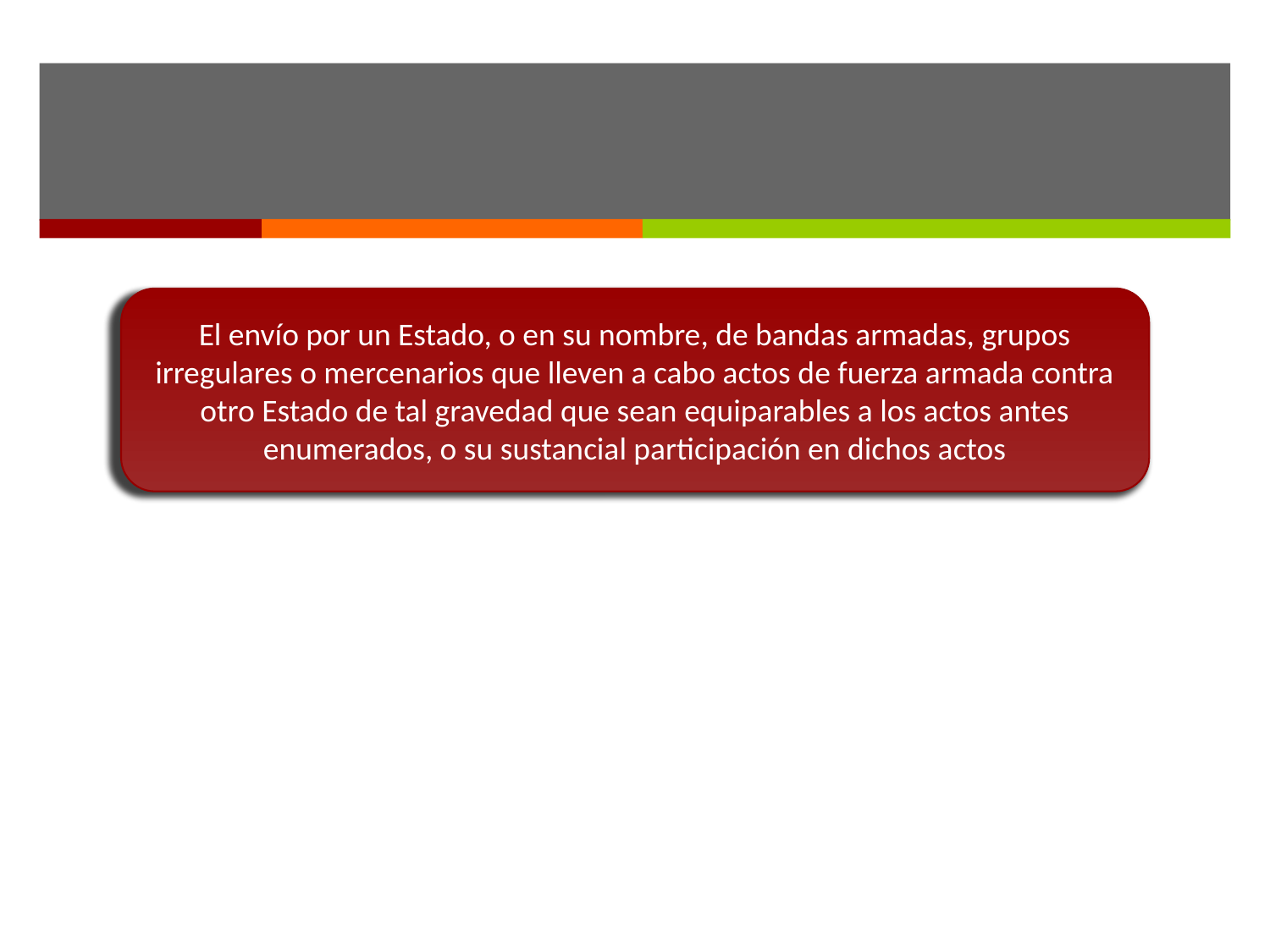

#
El envío por un Estado, o en su nombre, de bandas armadas, grupos irregulares o mercenarios que lleven a cabo actos de fuerza armada contra otro Estado de tal gravedad que sean equiparables a los actos antes enumerados, o su sustancial participación en dichos actos